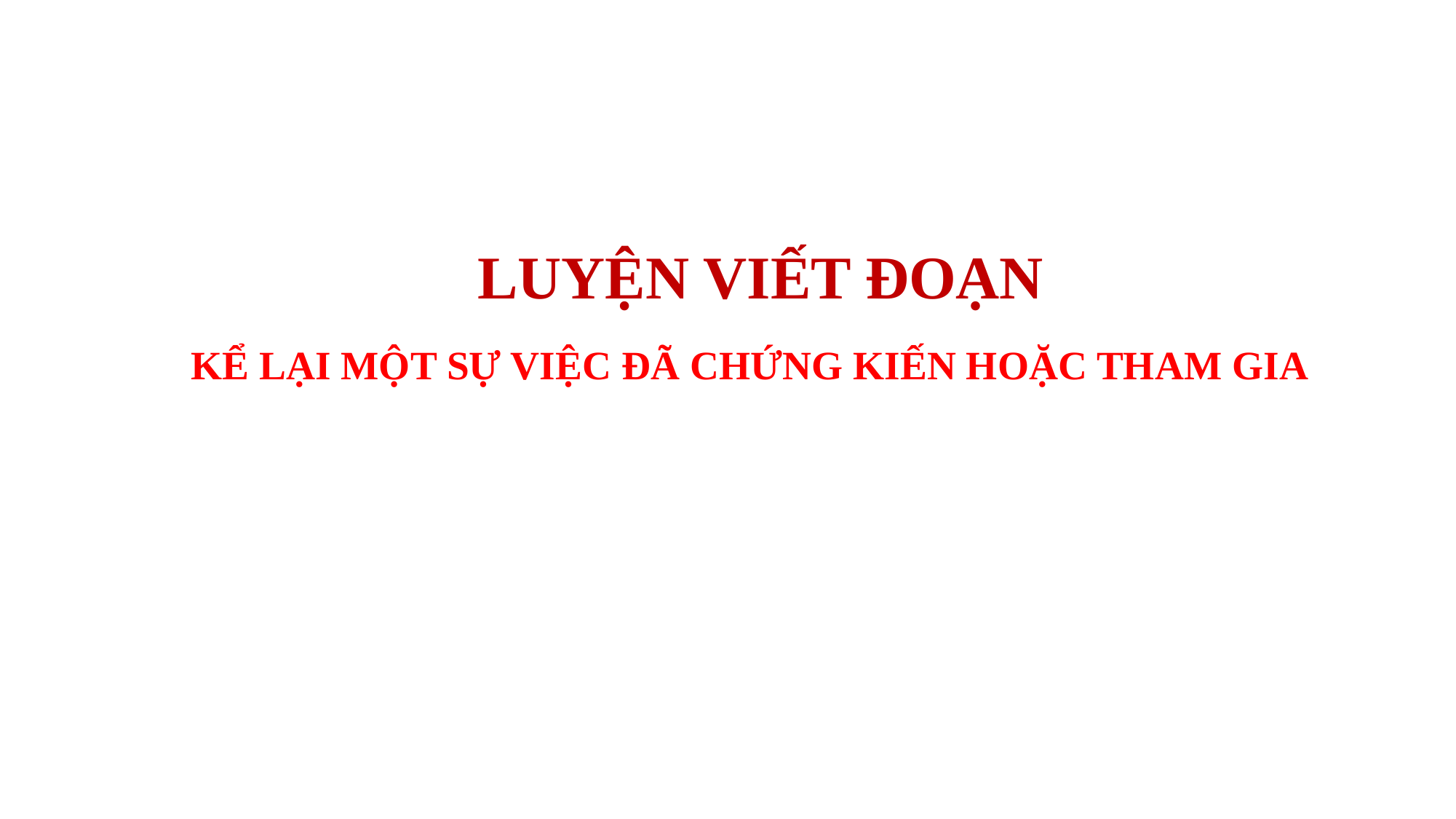

LUYỆN VIẾT ĐOẠN
KỂ LẠI MỘT SỰ VIỆC ĐÃ CHỨNG KIẾN HOẶC THAM GIA